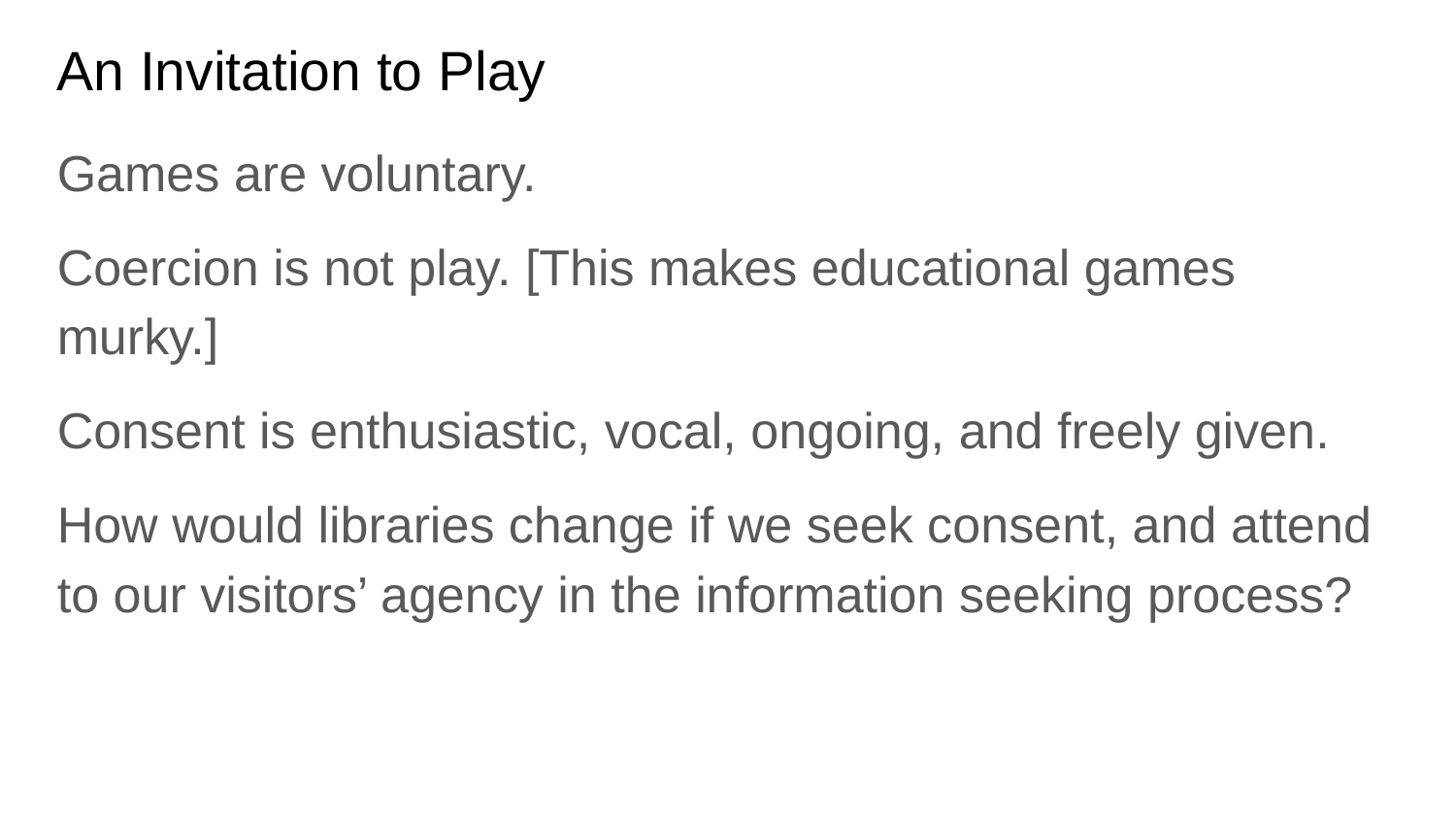

# An Invitation to Play
Games are voluntary.
Coercion is not play. [This makes educational games murky.]
Consent is enthusiastic, vocal, ongoing, and freely given.
How would libraries change if we seek consent, and attend to our visitors’ agency in the information seeking process?